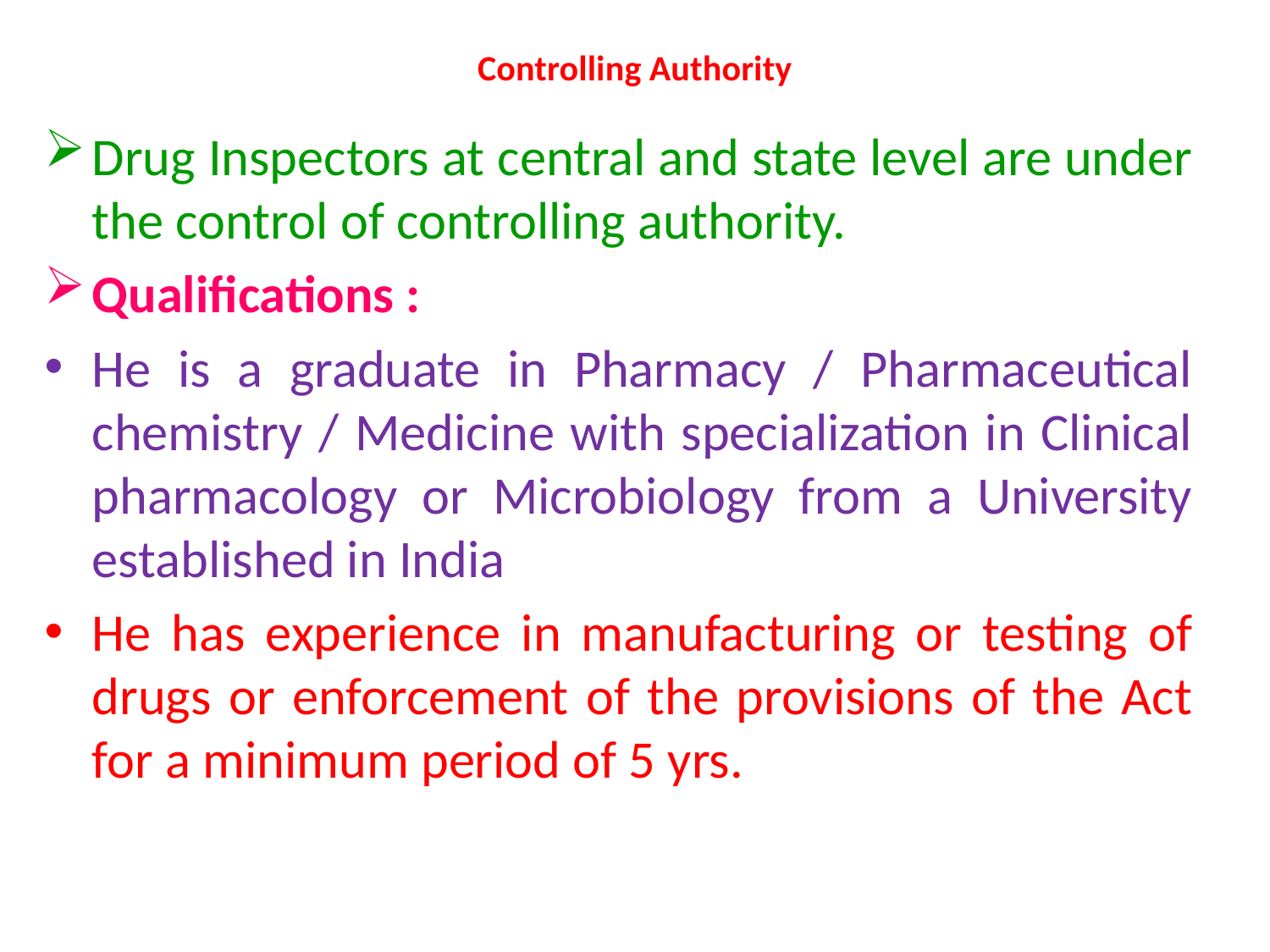

# Controlling Authority
Drug Inspectors at central and state level are under the control of controlling authority.
Qualifications :
He is a graduate in Pharmacy / Pharmaceutical chemistry / Medicine with specialization in Clinical pharmacology or Microbiology from a University established in India
He has experience in manufacturing or testing of drugs or enforcement of the provisions of the Act for a minimum period of 5 yrs.